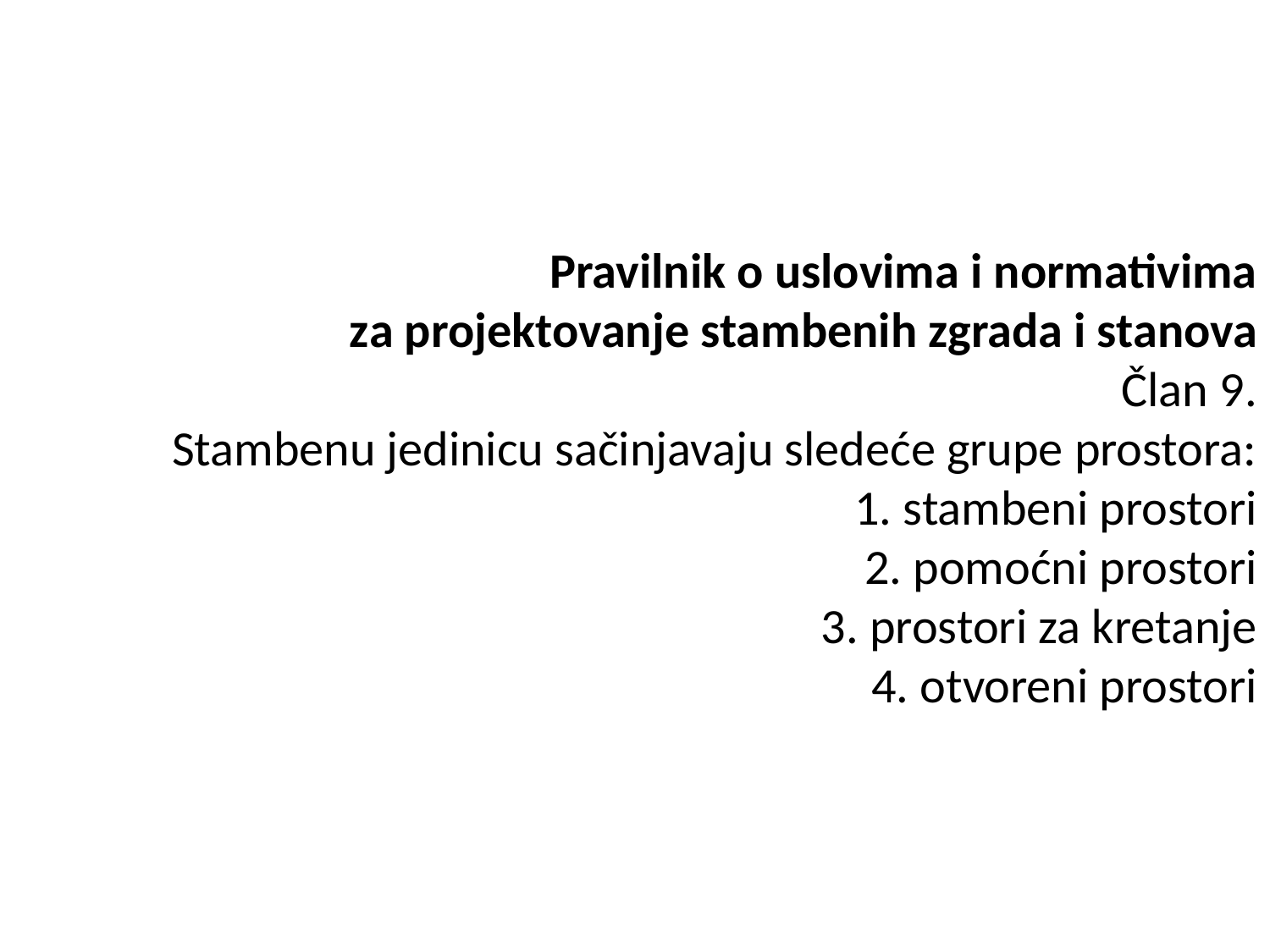

Pravilnik o uslovima i normativima
za projektovanje stambenih zgrada i stanova
Član 9.
Stambenu jedinicu sačinjavaju sledeće grupe prostora:
1. stambeni prostori
2. pomoćni prostori
3. prostori za kretanje
4. otvoreni prostori